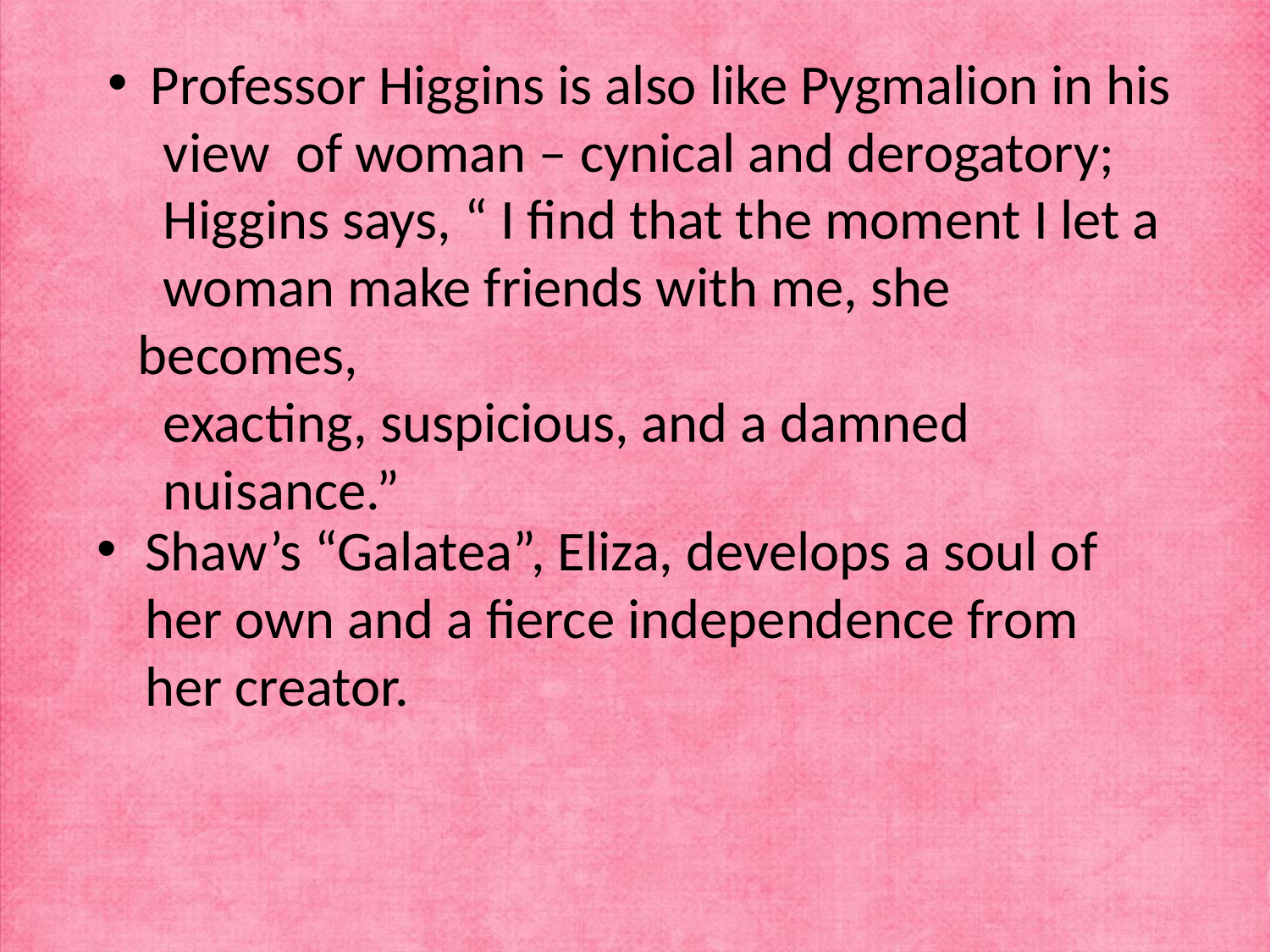

# Professor Higgins is also like Pygmalion in his view  of woman – cynical and derogatory; Higgins says, “ I find that the moment I let a woman make friends with me, she becomes, exacting, suspicious, and a damned nuisance.”
Shaw’s “Galatea”, Eliza, develops a soul of her own and a fierce independence from her creator.